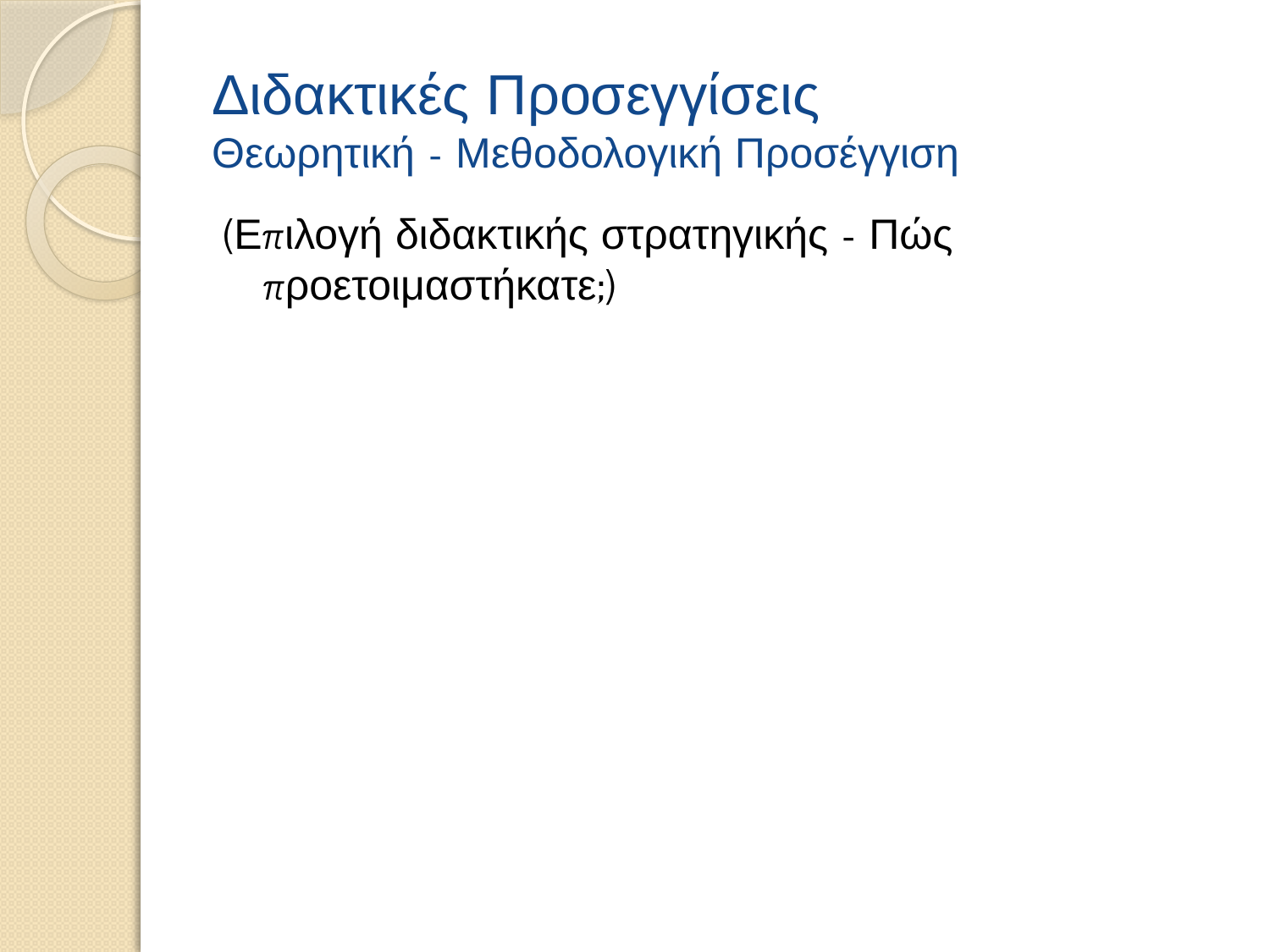

# Διδακτικές Προσεγγίσεις Θεωρητική - Μεθοδολογική Προσέγγιση
(Επιλογή διδακτικής στρατηγικής - Πώς προετοιμαστήκατε;)